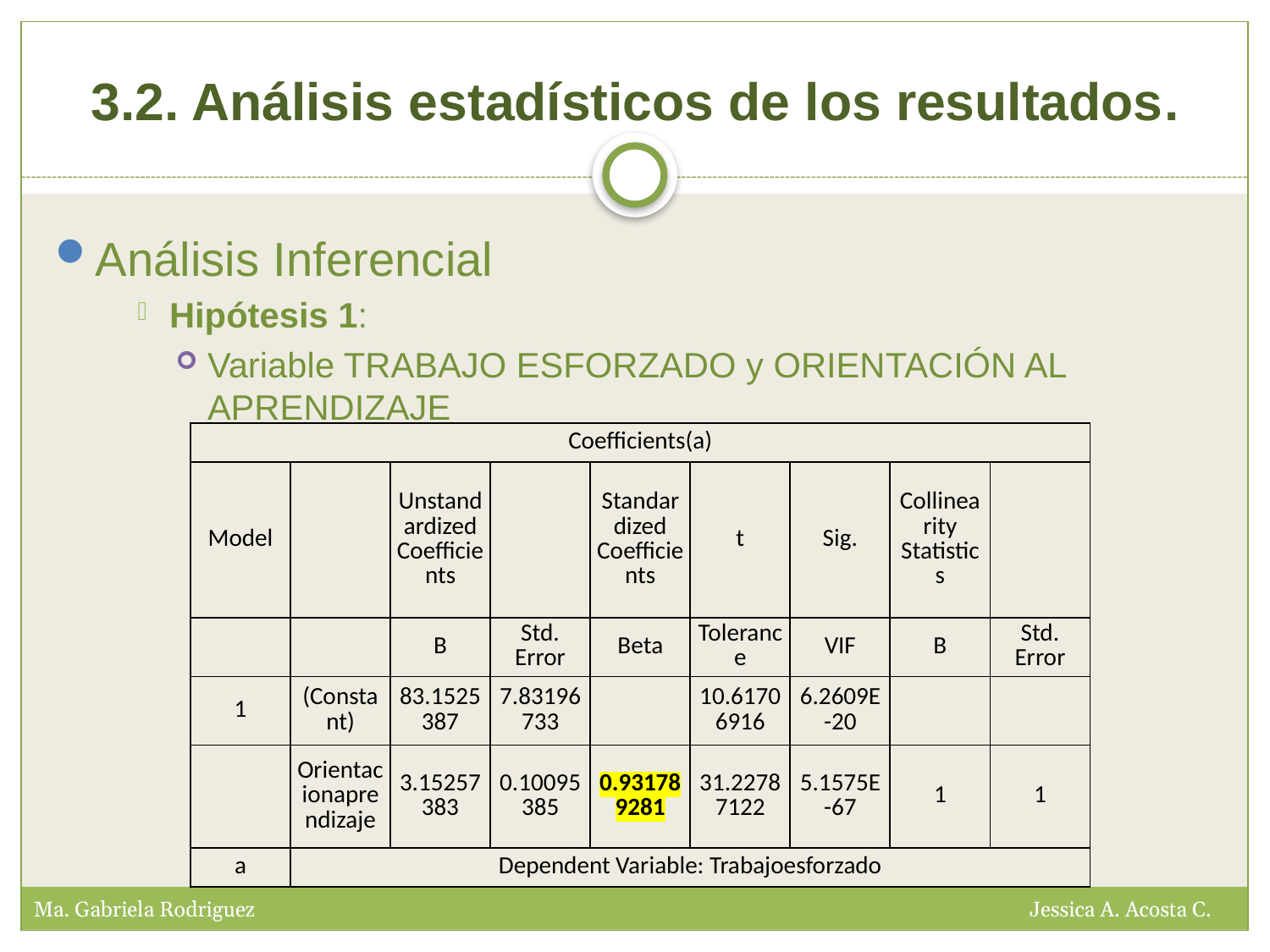

# 3.2. Análisis estadísticos de los resultados.
Análisis Inferencial
Hipótesis 1:
Variable TRABAJO ESFORZADO y ORIENTACIÓN AL APRENDIZAJE

| Coefficients(a) |  |  |  |  |  |  |  |  |
| --- | --- | --- | --- | --- | --- | --- | --- | --- |
| Model |  | Unstandardized Coefficients |  | Standardized Coefficients | t | Sig. | Collinearity Statistics |  |
|  |  | B | Std. Error | Beta | Tolerance | VIF | B | Std. Error |
| 1 | (Constant) | 83.1525387 | 7.83196733 |  | 10.61706916 | 6.2609E-20 |  |  |
|  | Orientacionaprendizaje | 3.15257383 | 0.10095385 | 0.931789281 | 31.22787122 | 5.1575E-67 | 1 | 1 |
| a | Dependent Variable: Trabajoesforzado |  |  |  |  |  |  |  |
Ma. Gabriela Rodriguez                                                                                                                                                         Jessica A. Acosta C.